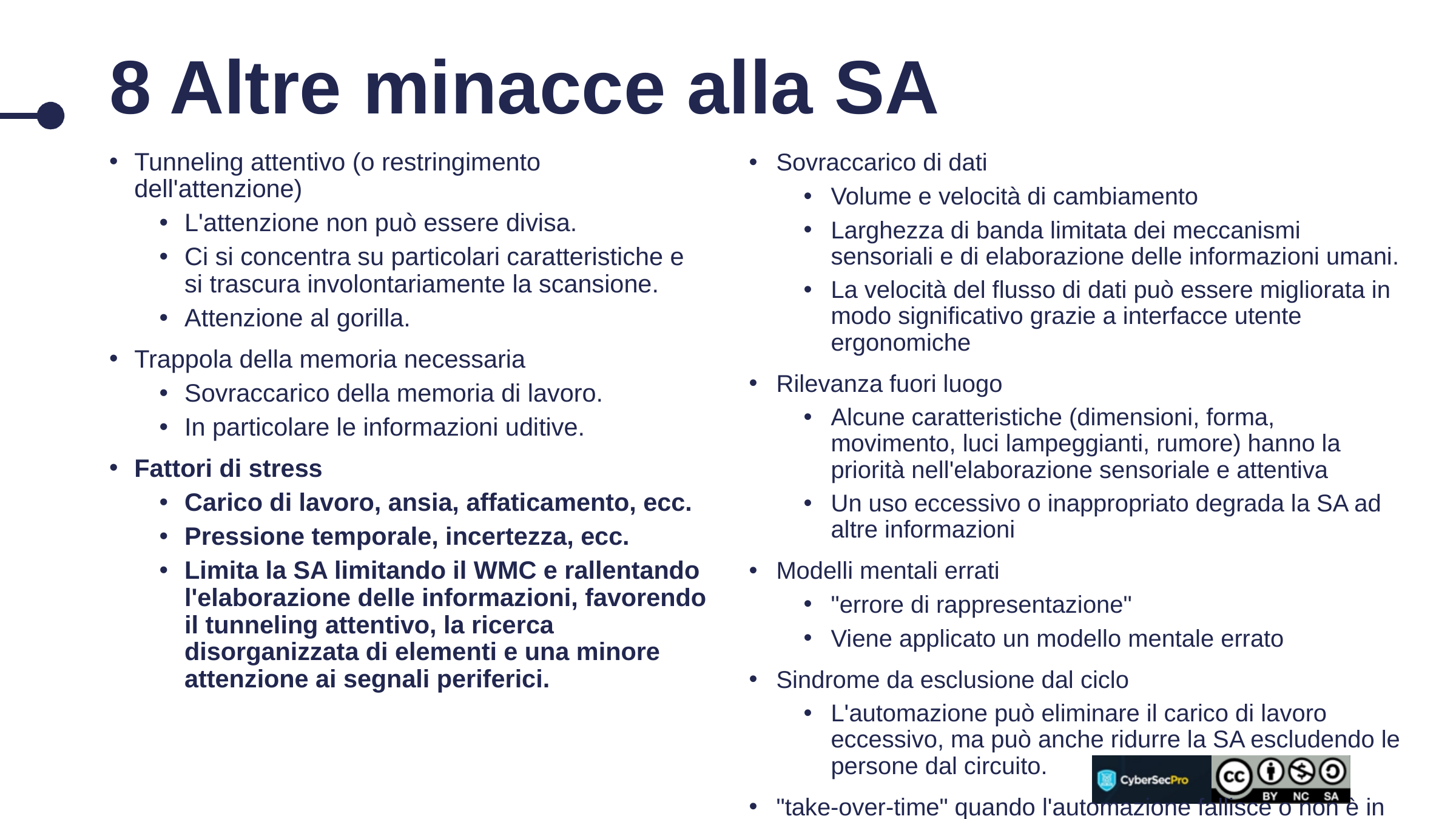

# 8 Altre minacce alla SA
Tunneling attentivo (o restringimento dell'attenzione)
L'attenzione non può essere divisa.
Ci si concentra su particolari caratteristiche e si trascura involontariamente la scansione.
Attenzione al gorilla.
Trappola della memoria necessaria
Sovraccarico della memoria di lavoro.
In particolare le informazioni uditive.
Fattori di stress
Carico di lavoro, ansia, affaticamento, ecc.
Pressione temporale, incertezza, ecc.
Limita la SA limitando il WMC e rallentando l'elaborazione delle informazioni, favorendo il tunneling attentivo, la ricerca disorganizzata di elementi e una minore attenzione ai segnali periferici.
Sovraccarico di dati
Volume e velocità di cambiamento
Larghezza di banda limitata dei meccanismi sensoriali e di elaborazione delle informazioni umani.
La velocità del flusso di dati può essere migliorata in modo significativo grazie a interfacce utente ergonomiche
Rilevanza fuori luogo
Alcune caratteristiche (dimensioni, forma, movimento, luci lampeggianti, rumore) hanno la priorità nell'elaborazione sensoriale e attentiva
Un uso eccessivo o inappropriato degrada la SA ad altre informazioni
Modelli mentali errati
"errore di rappresentazione"
Viene applicato un modello mentale errato
Sindrome da esclusione dal ciclo
L'automazione può eliminare il carico di lavoro eccessivo, ma può anche ridurre la SA escludendo le persone dal circuito.
"take-over-time" quando l'automazione fallisce o non è in grado di gestire una situazione